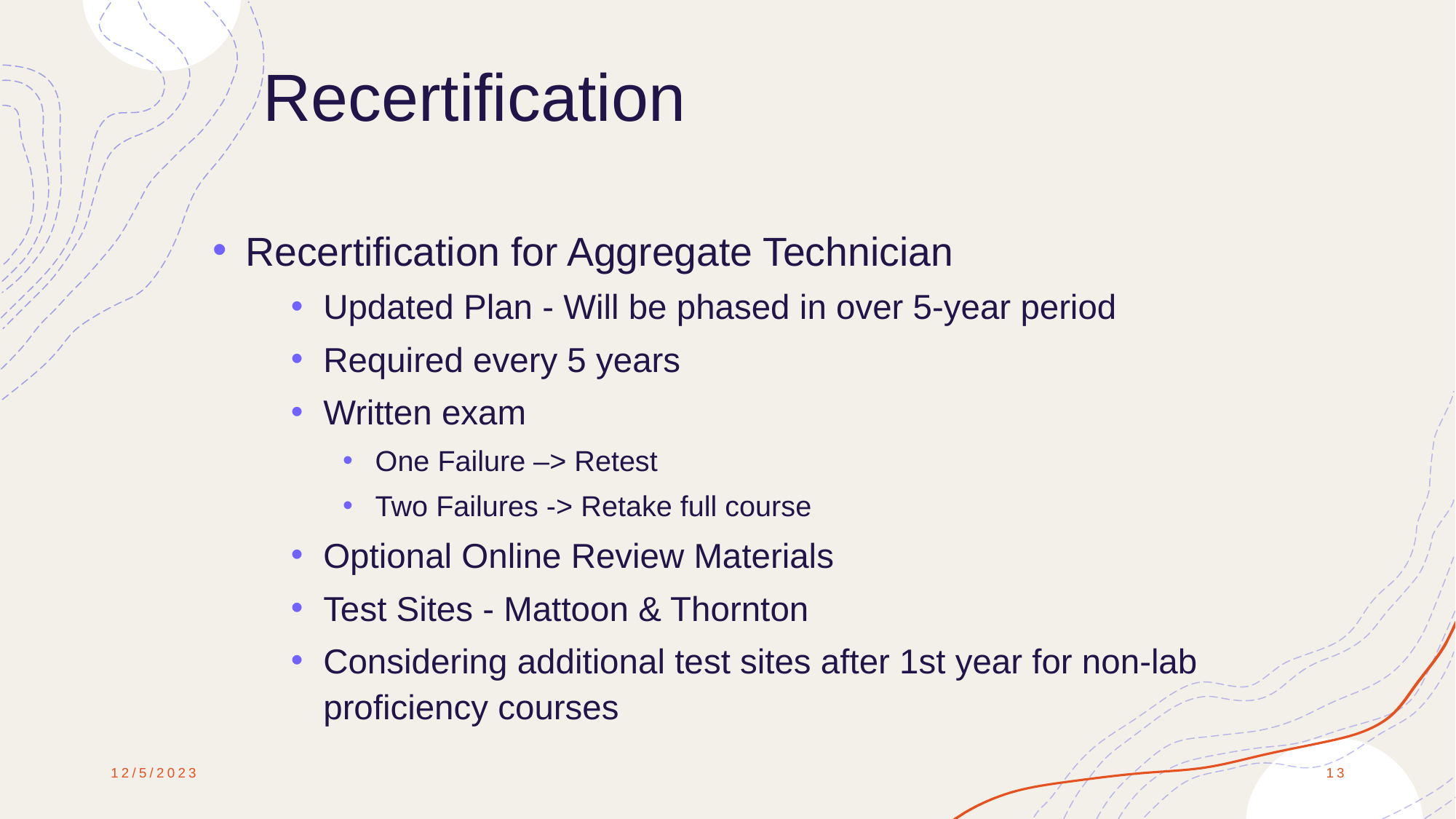

# Recertification
Recertification for Aggregate Technician
Updated Plan - Will be phased in over 5-year period
Required every 5 years
Written exam
One Failure –> Retest
Two Failures -> Retake full course
Optional Online Review Materials
Test Sites - Mattoon & Thornton
Considering additional test sites after 1st year for non-lab proficiency courses

12/5/2023
13